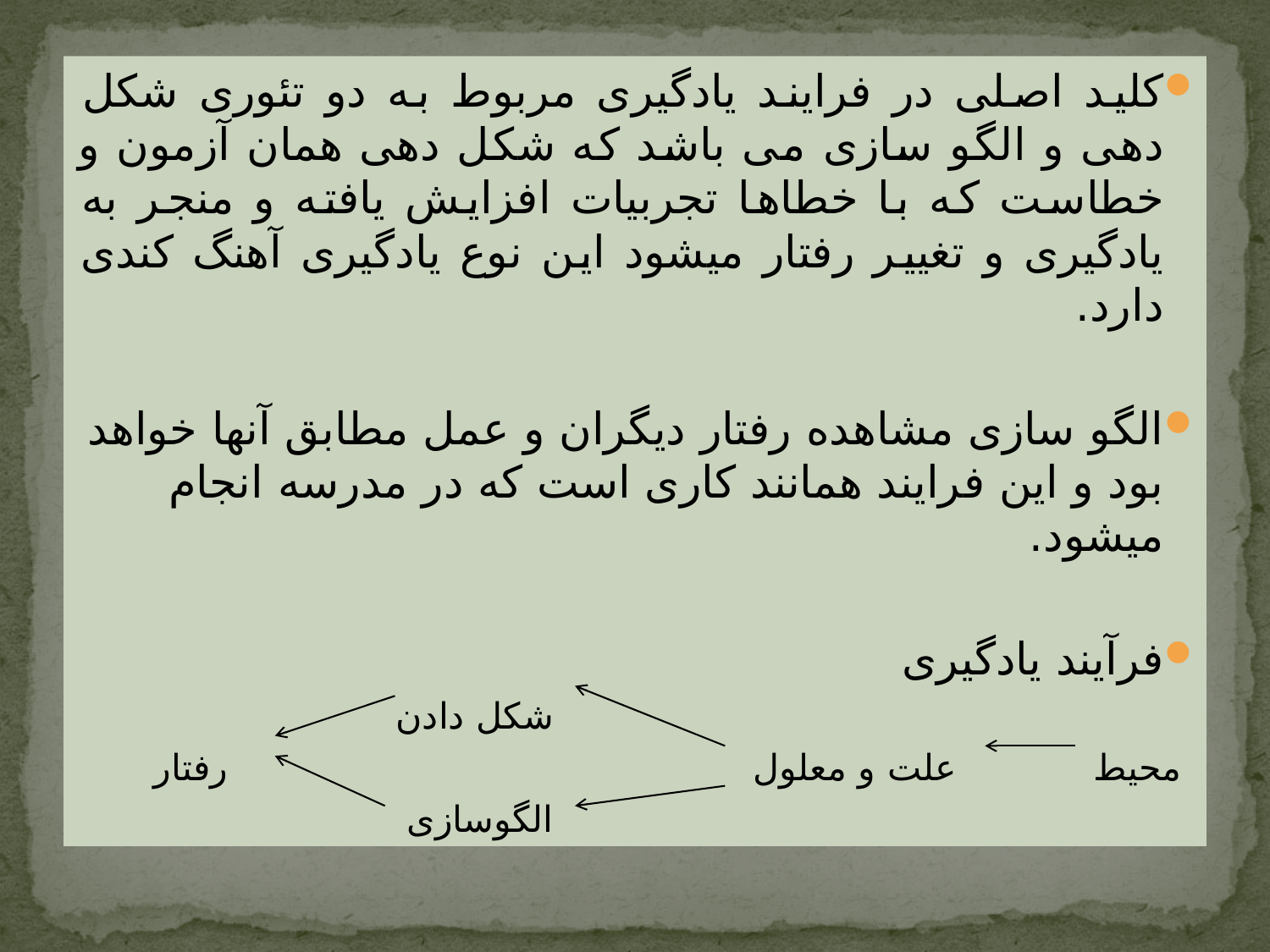

کلید اصلی در فرایند یادگیری مربوط به دو تئوری شکل دهی و الگو سازی می باشد که شکل دهی همان آزمون و خطاست که با خطاها تجربیات افزایش یافته و منجر به یادگیری و تغییر رفتار میشود این نوع یادگیری آهنگ کندی دارد.

الگو سازی مشاهده رفتار دیگران و عمل مطابق آنها خواهد بود و این فرایند همانند کاری است که در مدرسه انجام میشود.

فرآیند یادگیری
                                                        شکل دادن
 محیط            علت و معلول                                              رفتار
                                                        الگوسازی